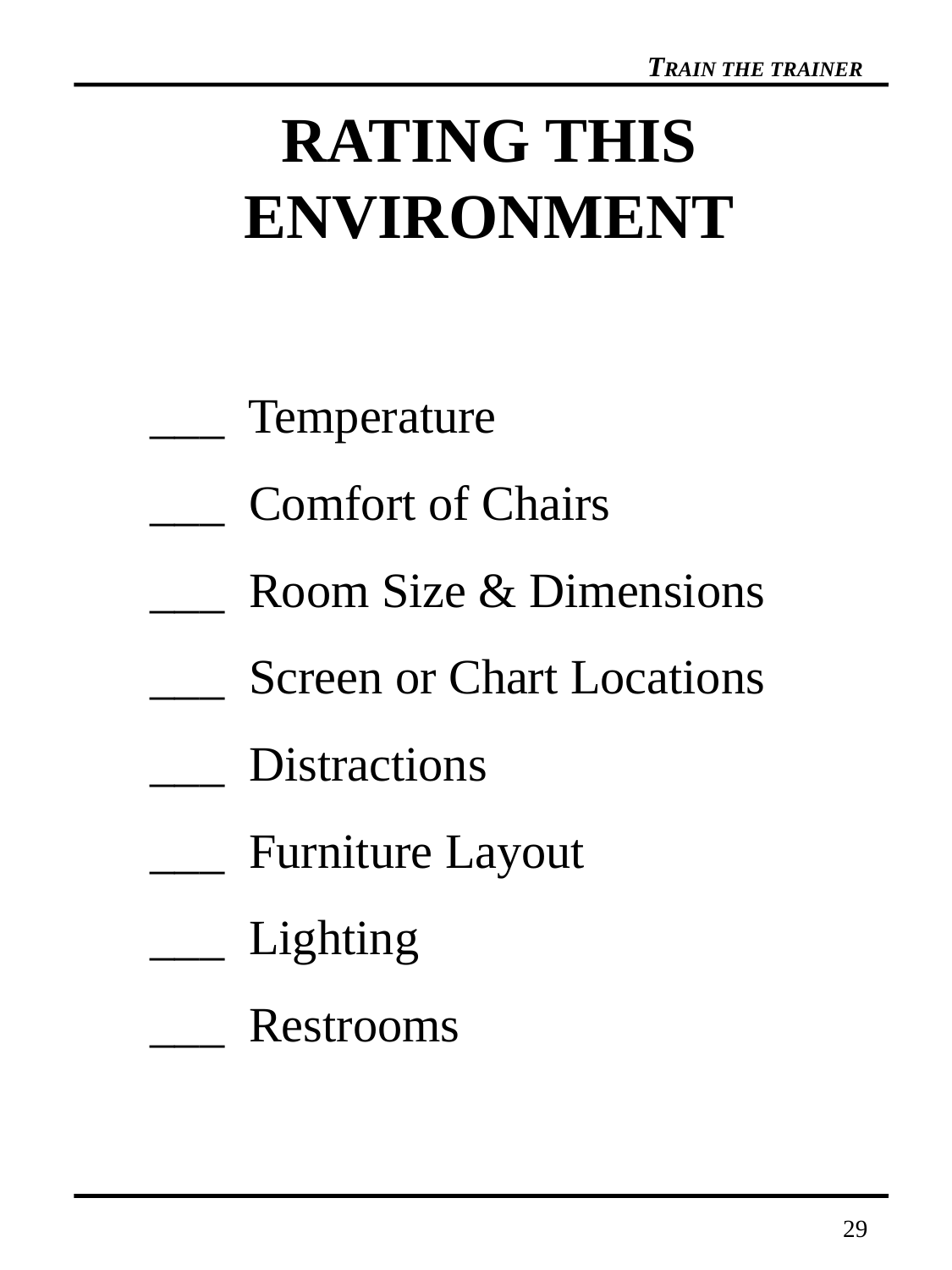

# RATING THIS ENVIRONMENT
___  Temperature
___  Comfort of Chairs
___  Room Size & Dimensions
___  Screen or Chart Locations
___  Distractions
___  Furniture Layout
___  Lighting
___  Restrooms
29